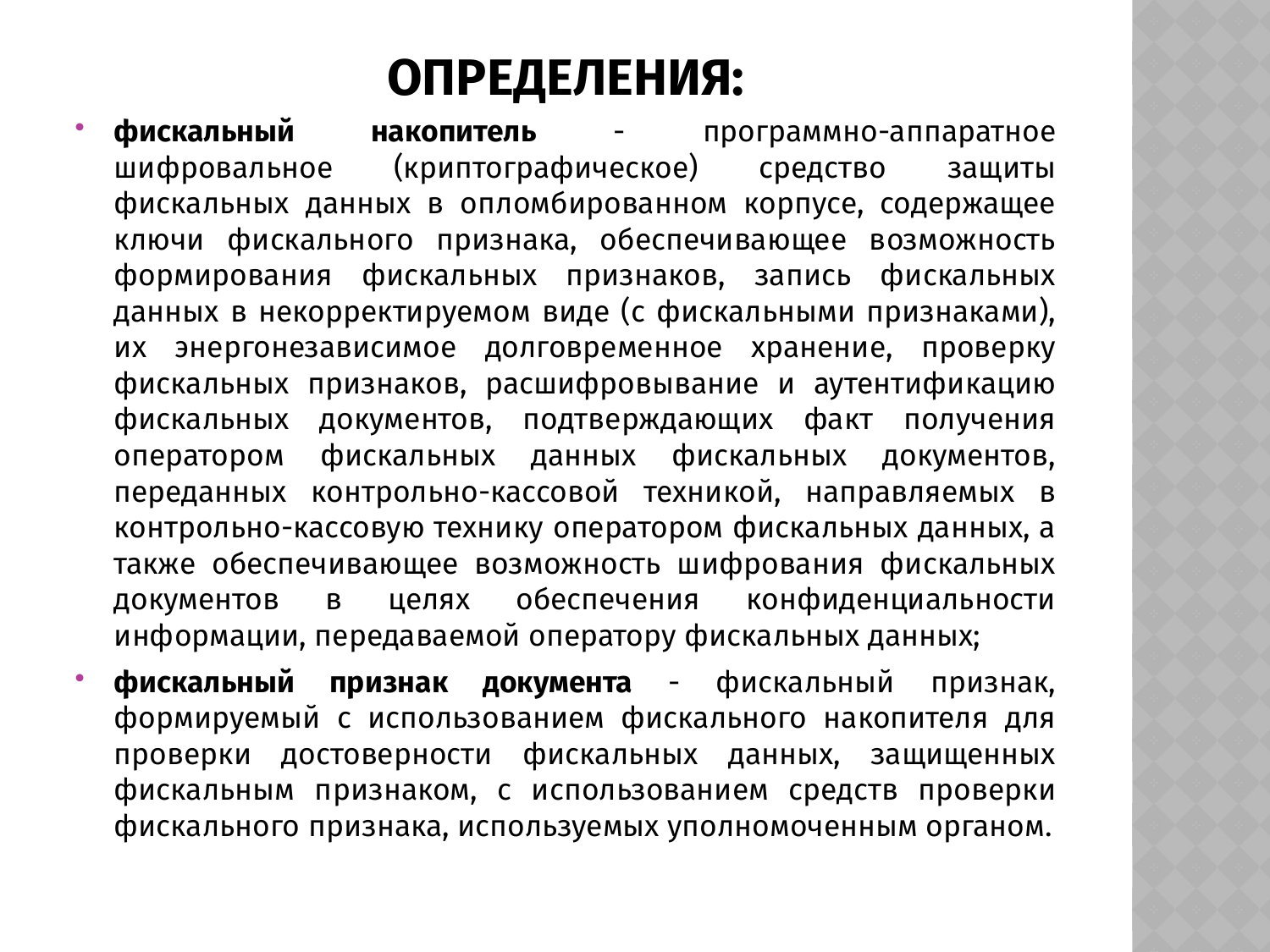

# Определения:
фискальный накопитель - программно-аппаратное шифровальное (криптографическое) средство защиты фискальных данных в опломбированном корпусе, содержащее ключи фискального признака, обеспечивающее возможность формирования фискальных признаков, запись фискальных данных в некорректируемом виде (с фискальными признаками), их энергонезависимое долговременное хранение, проверку фискальных признаков, расшифровывание и аутентификацию фискальных документов, подтверждающих факт получения оператором фискальных данных фискальных документов, переданных контрольно-кассовой техникой, направляемых в контрольно-кассовую технику оператором фискальных данных, а также обеспечивающее возможность шифрования фискальных документов в целях обеспечения конфиденциальности информации, передаваемой оператору фискальных данных;
фискальный признак документа - фискальный признак, формируемый с использованием фискального накопителя для проверки достоверности фискальных данных, защищенных фискальным признаком, с использованием средств проверки фискального признака, используемых уполномоченным органом.